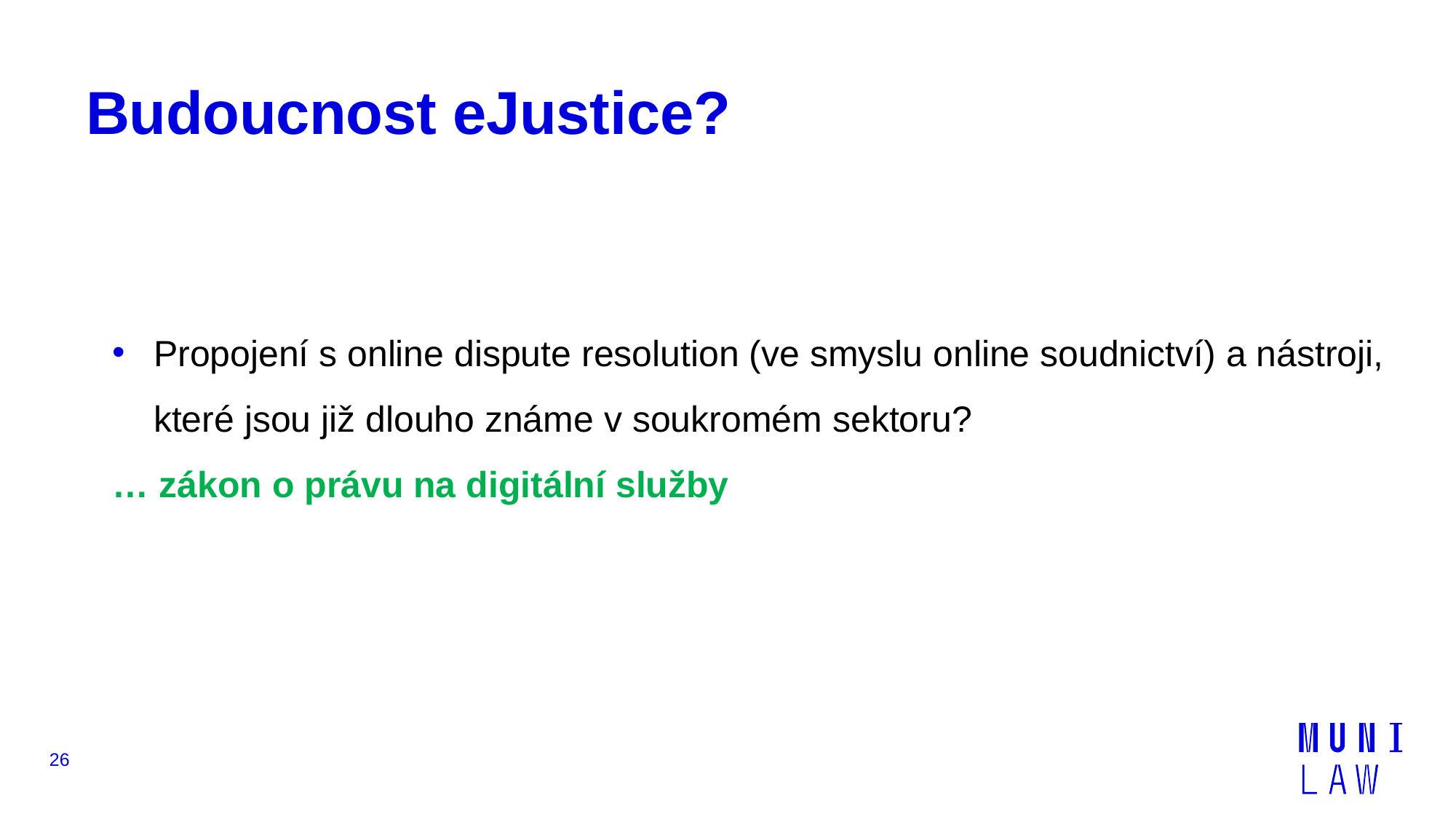

# Budoucnost eJustice?

Propojení s online dispute resolution (ve smyslu online soudnictví) a nástroji, které jsou již dlouho známe v soukromém sektoru?
… zákon o právu na digitální služby

26